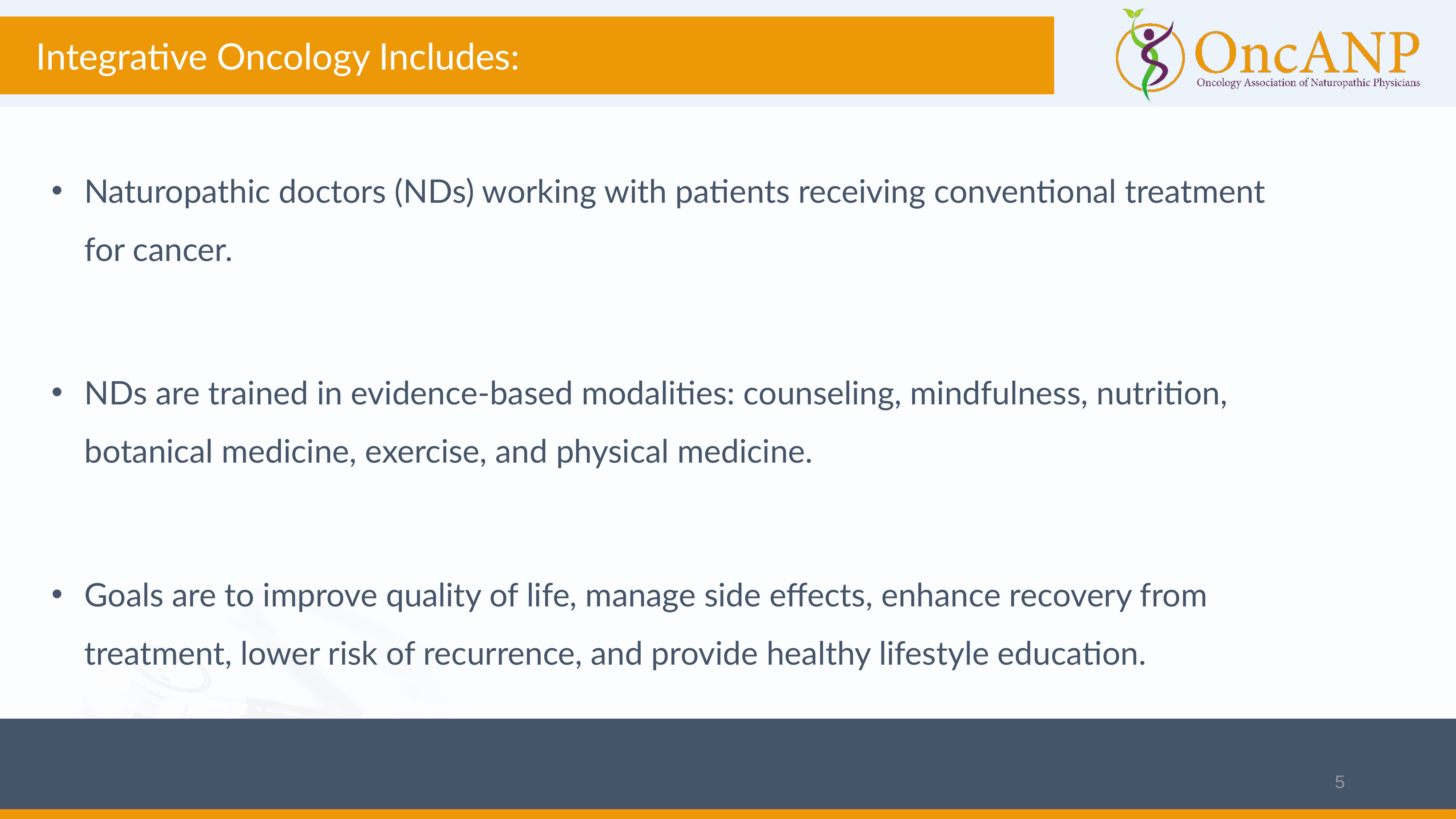

# Integrative Oncology Includes:
Naturopathic doctors (NDs) working with patients receiving conventional treatment for cancer.

NDs are trained in evidence-based modalities: counseling, mindfulness, nutrition, botanical medicine, exercise, and physical medicine.

Goals are to improve quality of life, manage side effects, enhance recovery from treatment, lower risk of recurrence, and provide healthy lifestyle education.
5